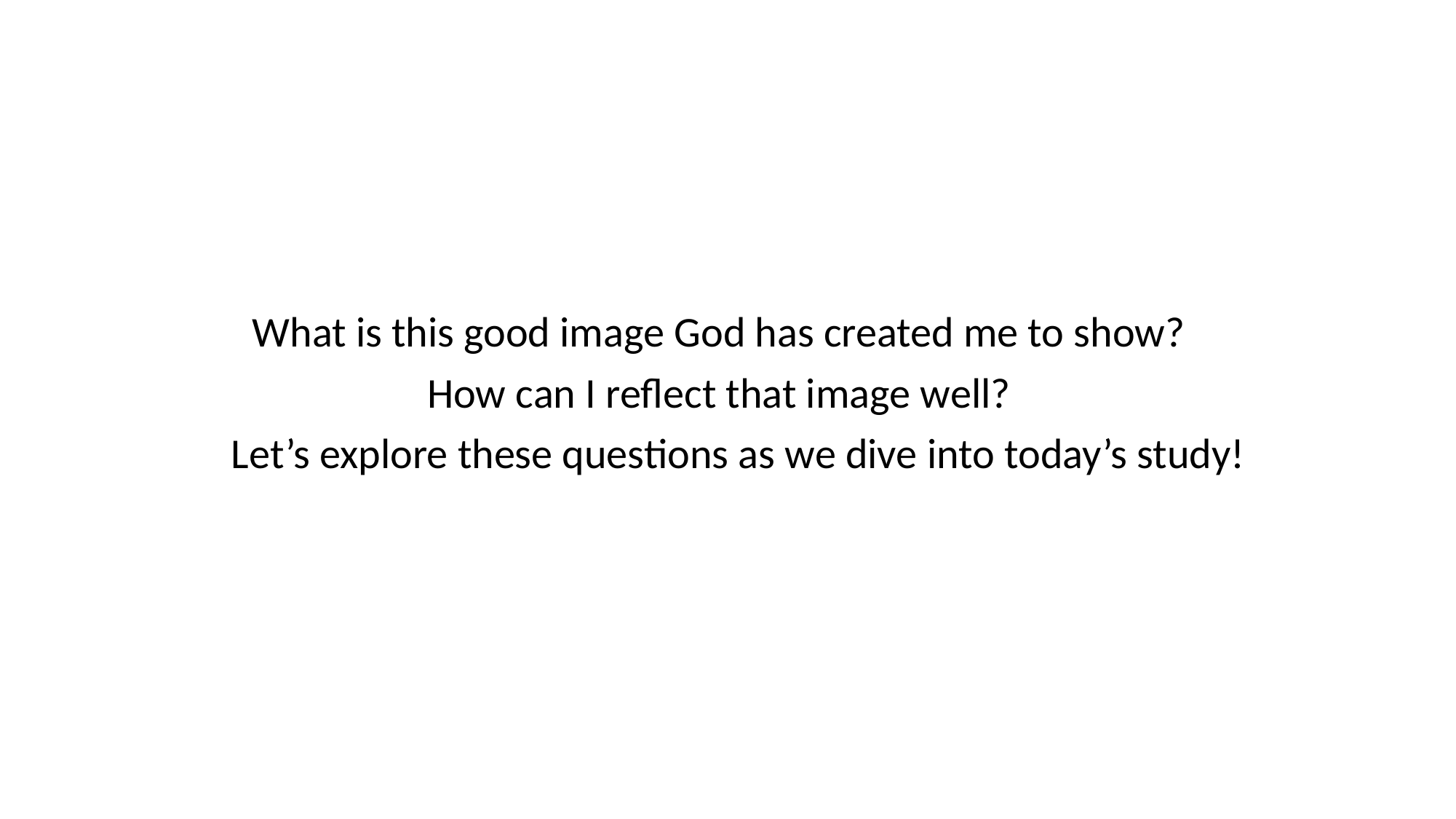

What is this good image God has created me to show?
How can I reflect that image well?
Let’s explore these questions as we dive into today’s study!